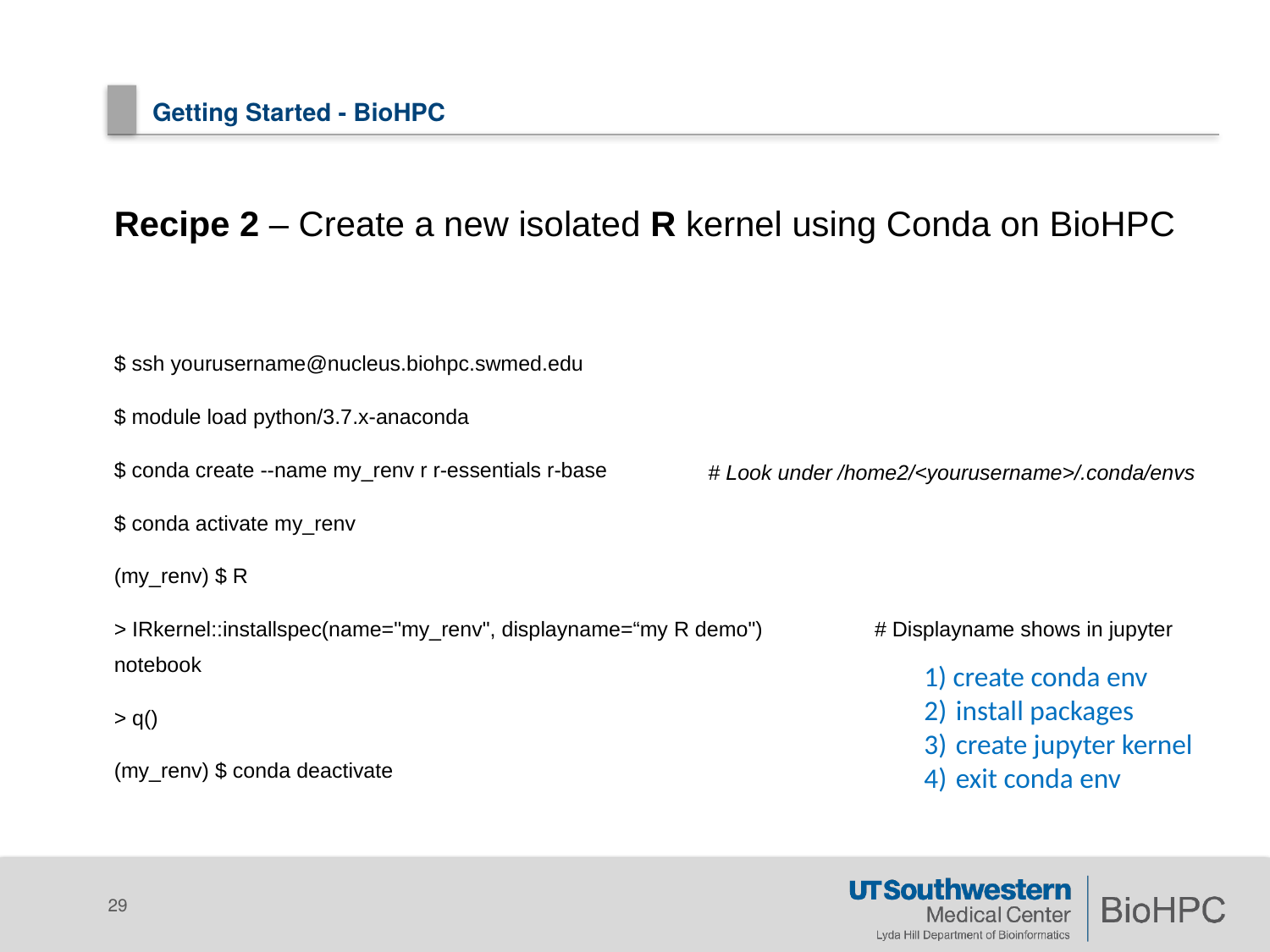

# Getting Started - BioHPC
Recipe 2 – Create a new isolated R kernel using Conda on BioHPC
$ ssh yourusername@nucleus.biohpc.swmed.edu
$ module load python/3.7.x-anaconda
$ conda create --name my_renv r r-essentials r-base
$ conda activate my_renv
(my_renv) $ R
> IRkernel::installspec(name="my_renv", displayname=“my R demo")                   # Displayname shows in jupyter notebook
> q()
(my_renv) $ conda deactivate
# Look under /home2/<yourusername>/.conda/envs
1) create conda env
install packages
create jupyter kernel
exit conda env
29